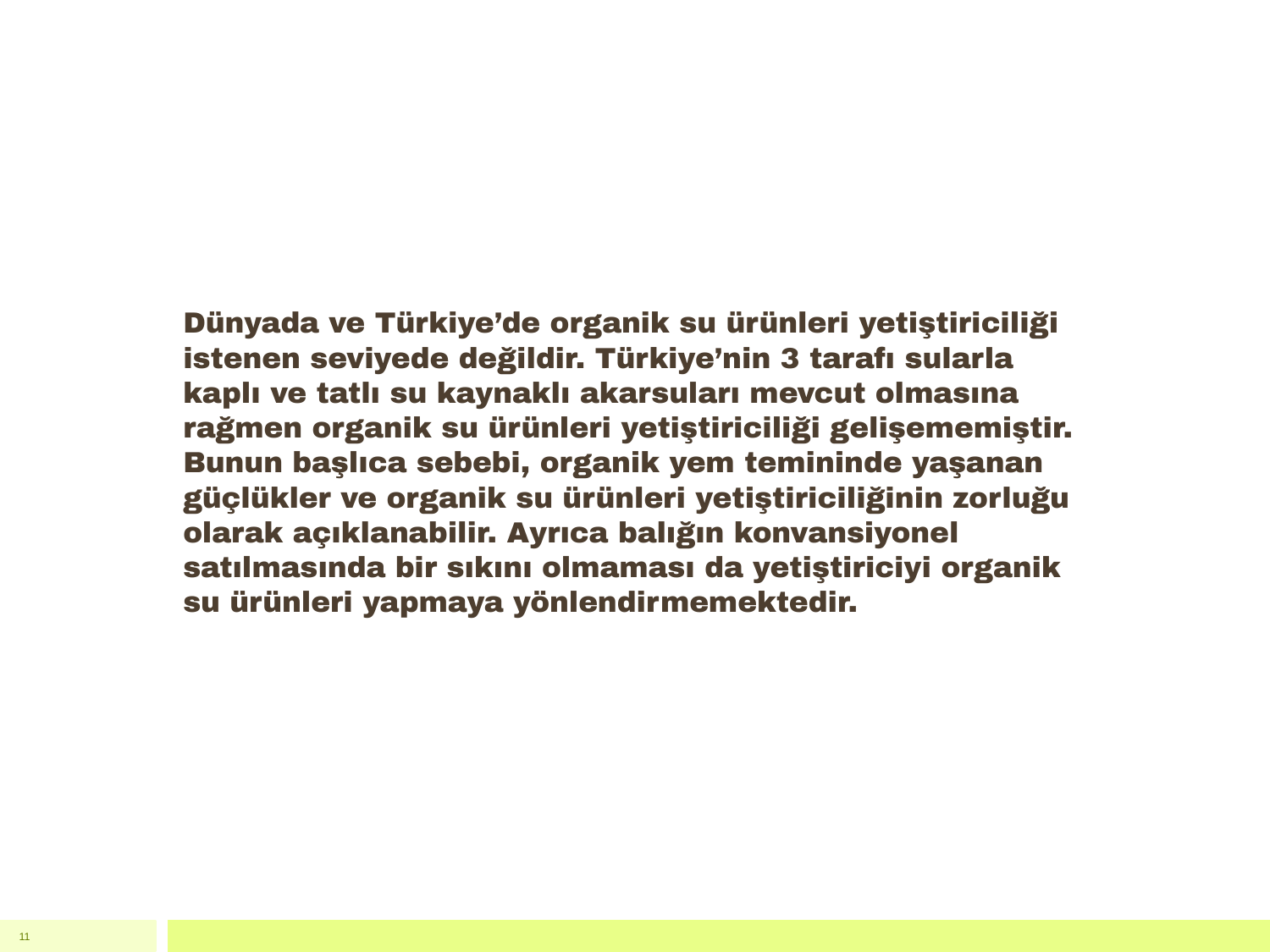

#
Dünyada ve Türkiye’de organik su ürünleri yetiştiriciliği istenen seviyede değildir. Türkiye’nin 3 tarafı sularla kaplı ve tatlı su kaynaklı akarsuları mevcut olmasına rağmen organik su ürünleri yetiştiriciliği gelişememiştir. Bunun başlıca sebebi, organik yem temininde yaşanan güçlükler ve organik su ürünleri yetiştiriciliğinin zorluğu olarak açıklanabilir. Ayrıca balığın konvansiyonel satılmasında bir sıkını olmaması da yetiştiriciyi organik su ürünleri yapmaya yönlendirmemektedir.
11